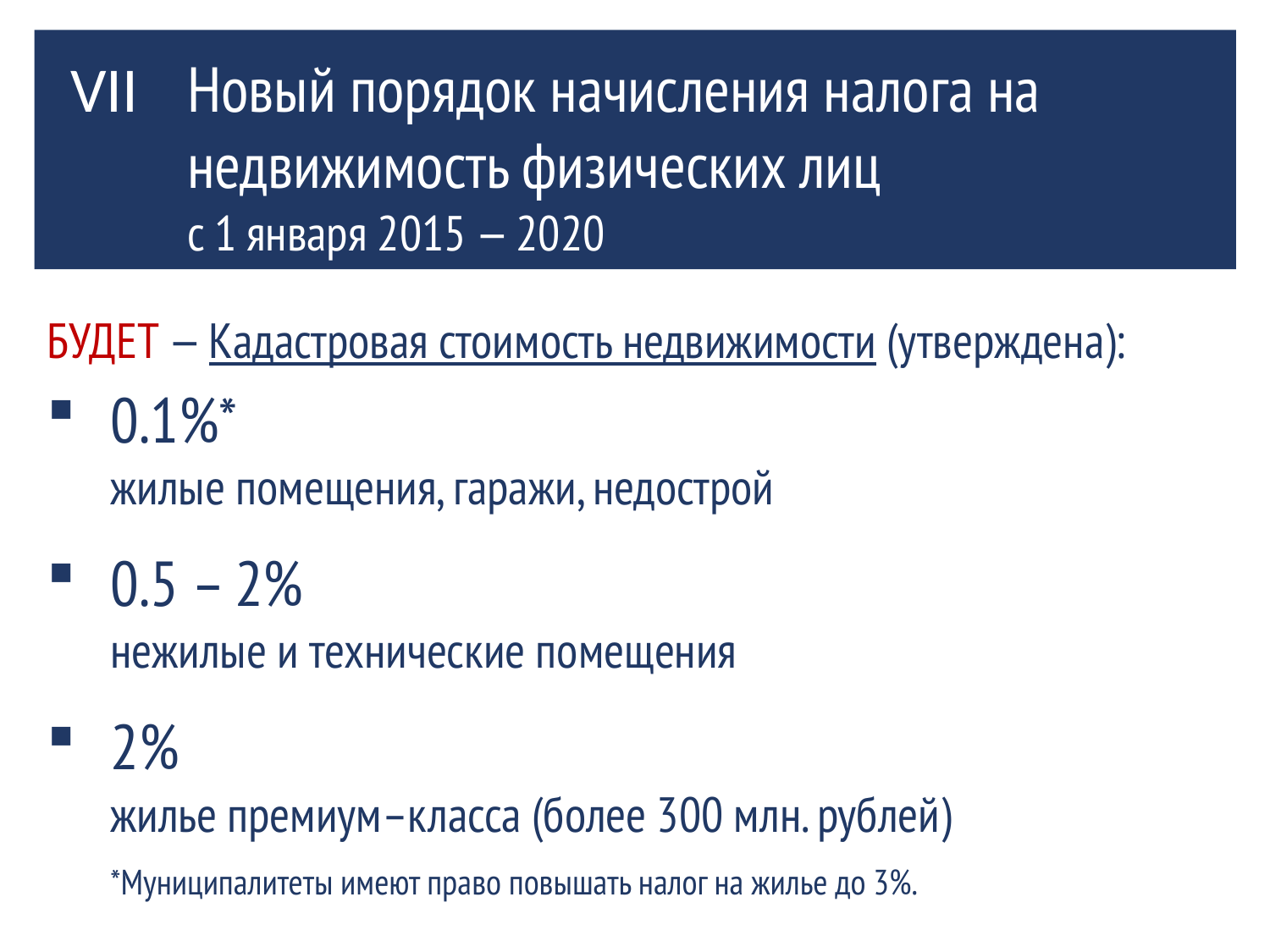

VII
Новый порядок начисления налога на недвижимость физических лиц
c 1 января 2015 — 2020
БУДЕТ — Кадастровая стоимость недвижимости (утверждена):
0.1%*
жилые помещения, гаражи, недострой
0.5 – 2%
нежилые и технические помещения
2%
жилье премиум–класса (более 300 млн. рублей)
*Муниципалитеты имеют право повышать налог на жилье до 3%.